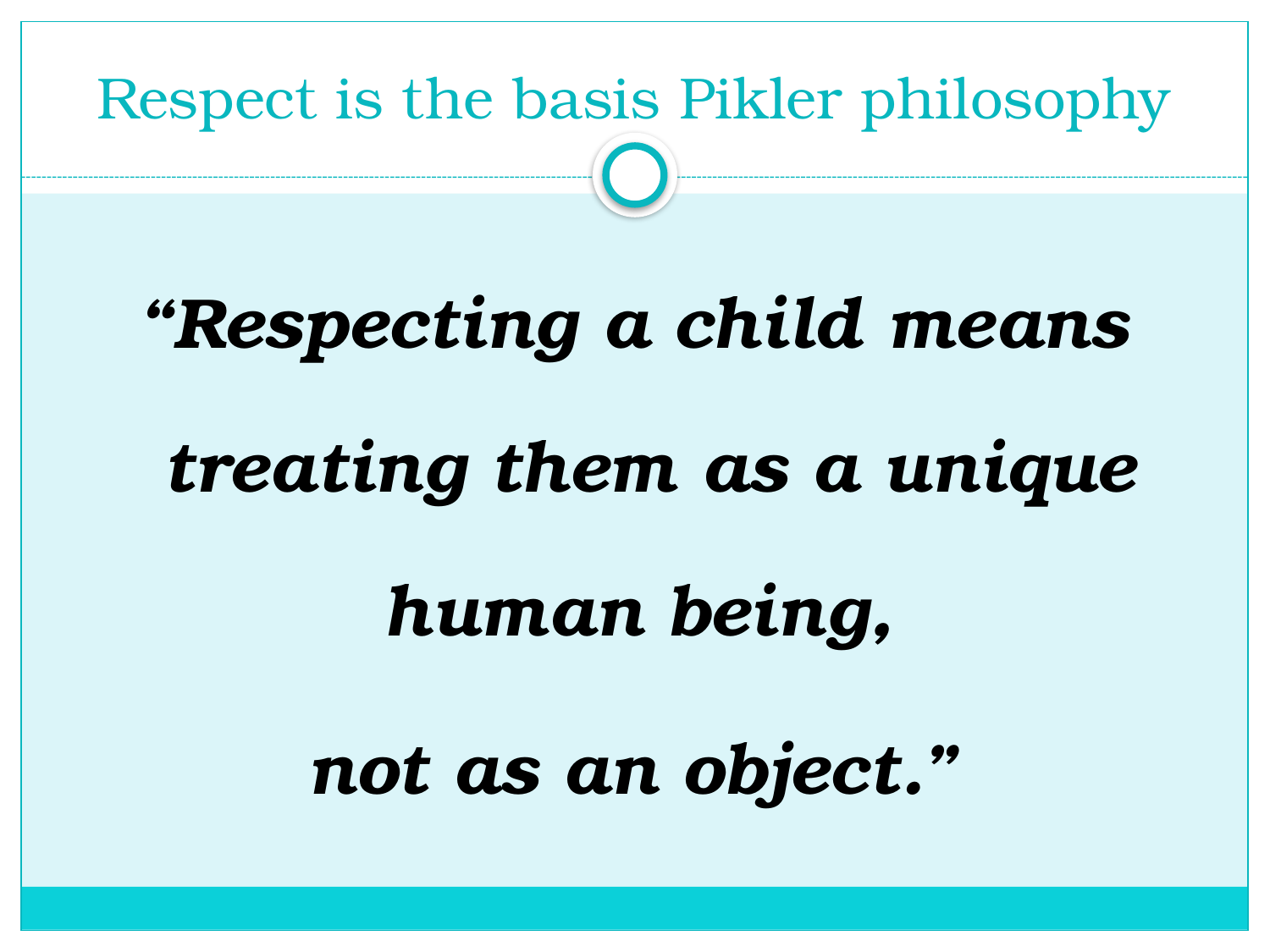

# Respect is the basis Pikler philosophy
“Respecting a child means treating them as a unique human being,
not as an object.”